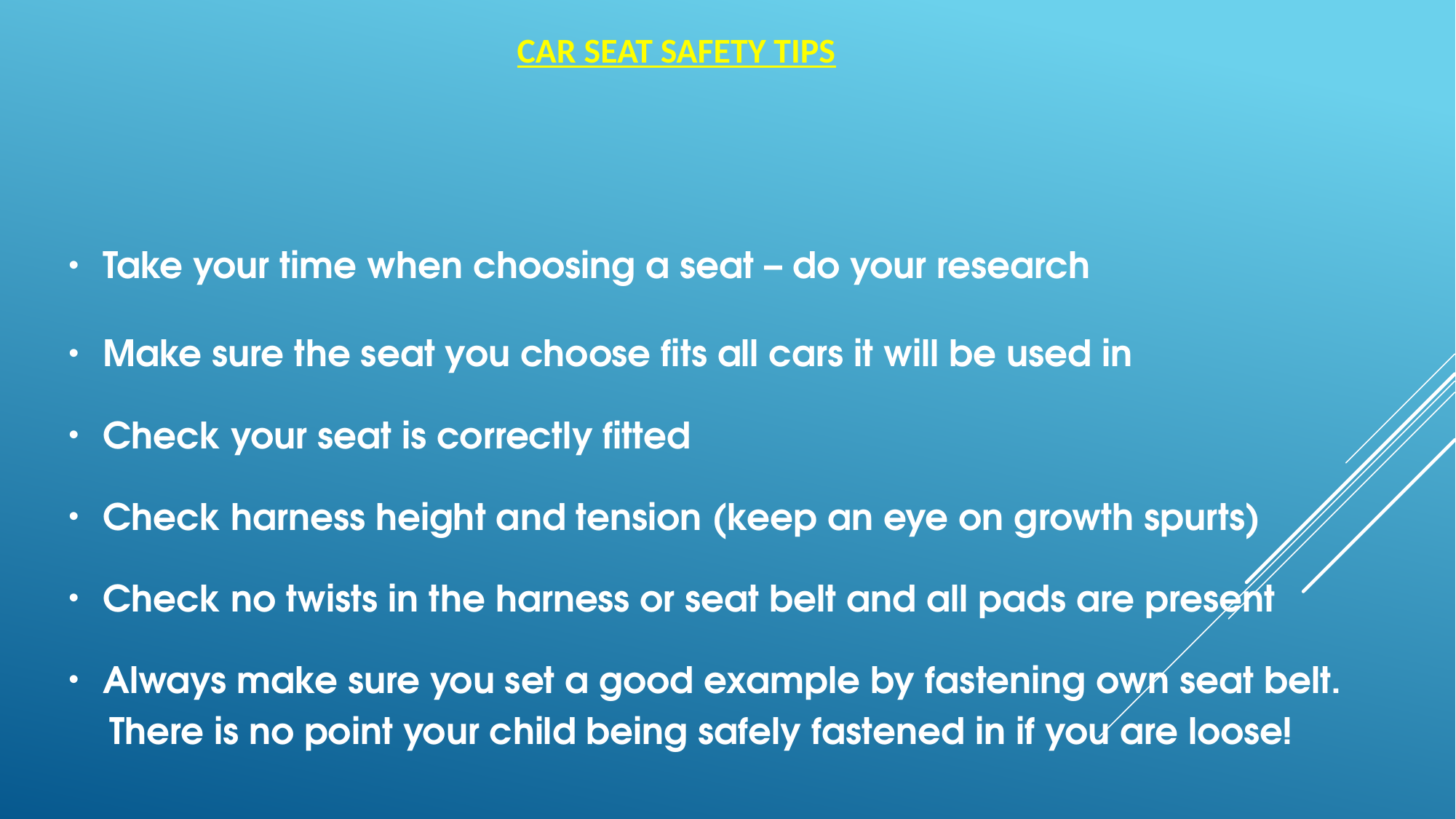

# CAR SEAT Safety Tips
Take your time when choosing a seat – do your research

Make sure the seat you choose fits all cars it will be used in

Check your seat is correctly fitted

Check harness height and tension (keep an eye on growth spurts)

Check no twists in the harness or seat belt and all pads are present

Always make sure you set a good example by fastening own seat belt.
    There is no point your child being safely fastened in if you are loose!